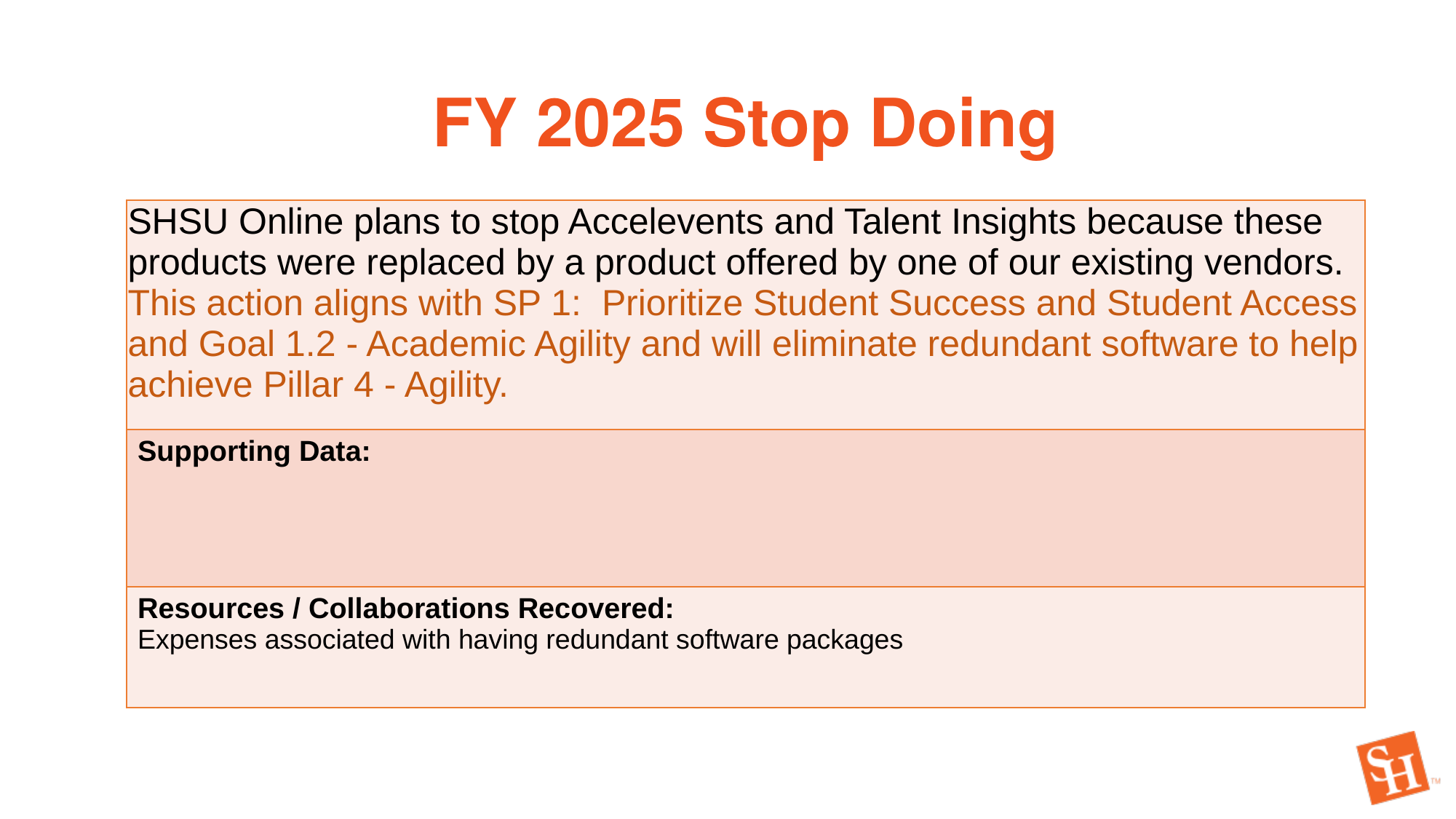

FY 2025 Stop Doing
| SHSU Online plans to stop Accelevents and Talent Insights because these products were replaced by a product offered by one of our existing vendors. This action aligns with SP 1: Prioritize Student Success and Student Access and Goal 1.2 - Academic Agility and will eliminate redundant software to help achieve Pillar 4 - Agility. |
| --- |
| Supporting Data: |
| Resources / Collaborations Recovered: Expenses associated with having redundant software packages |